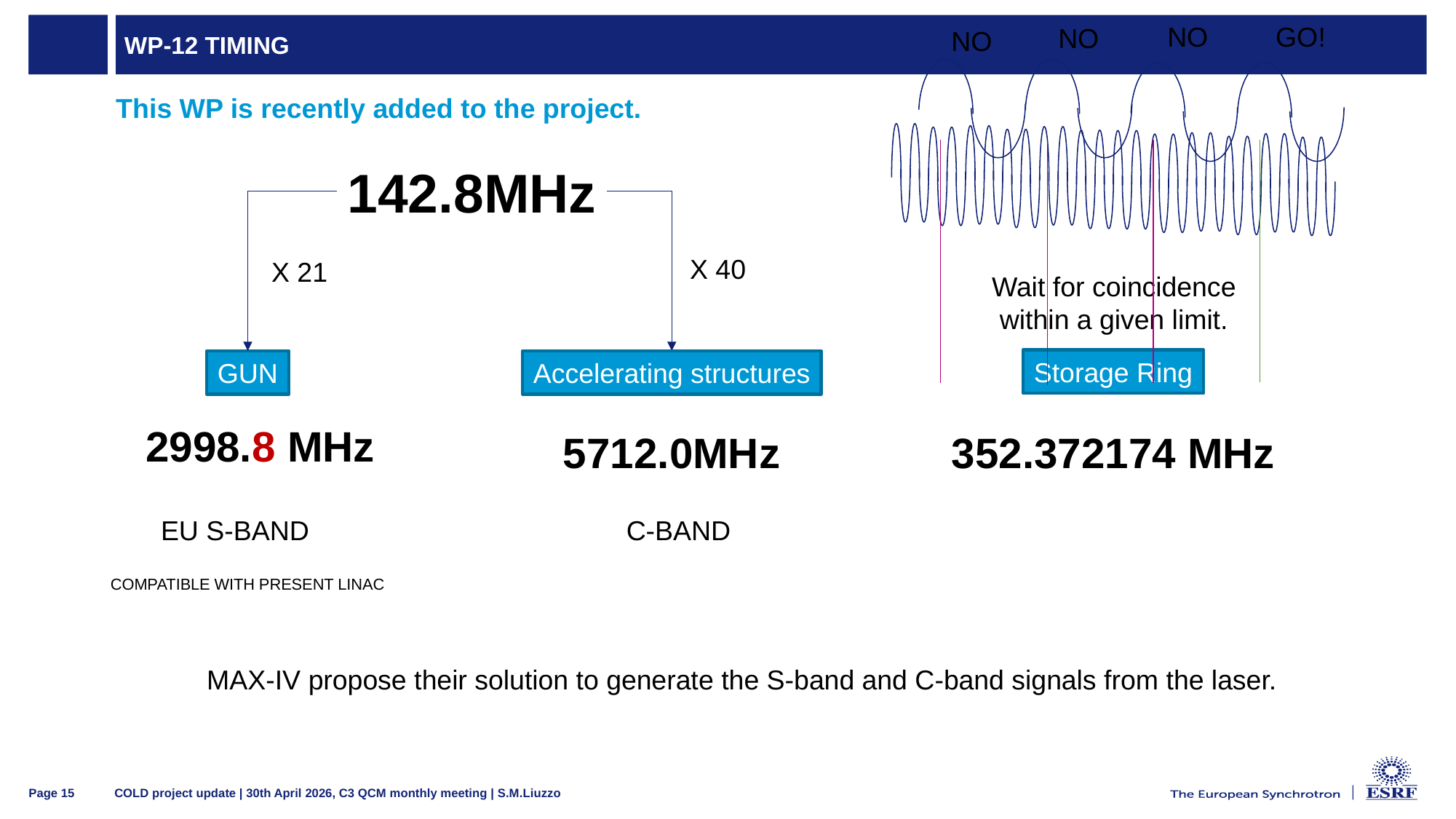

NO
GO!
# WP-12 Timing
NO
NO

This WP is recently added to the project.

142.8MHz

X 40
X 21
Wait for coincidence within a given limit.
Storage Ring
GUN
Accelerating structures
2998.8 MHz
5712.0MHz
352.372174 MHz
C-BAND
EU S-BAND
COMPATIBLE WITH PRESENT LINAC
MAX-IV propose their solution to generate the S-band and C-band signals from the laser.
COLD project update | 30th April 2026, C3 QCM monthly meeting | S.M.Liuzzo
Page 15